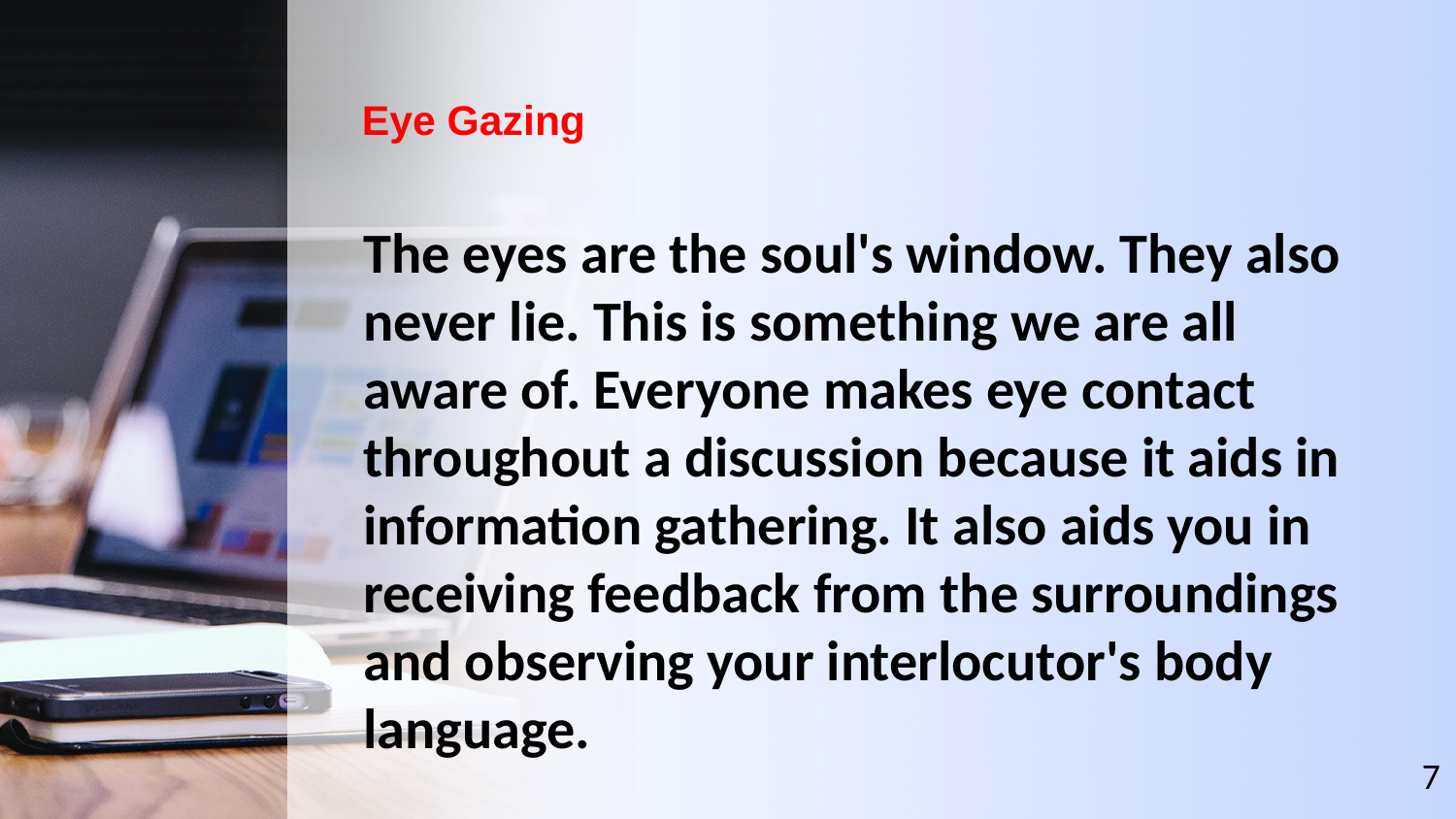

# Eye Gazing
The eyes are the soul's window. They also never lie. This is something we are all aware of. Everyone makes eye contact throughout a discussion because it aids in information gathering. It also aids you in receiving feedback from the surroundings and observing your interlocutor's body language.
7